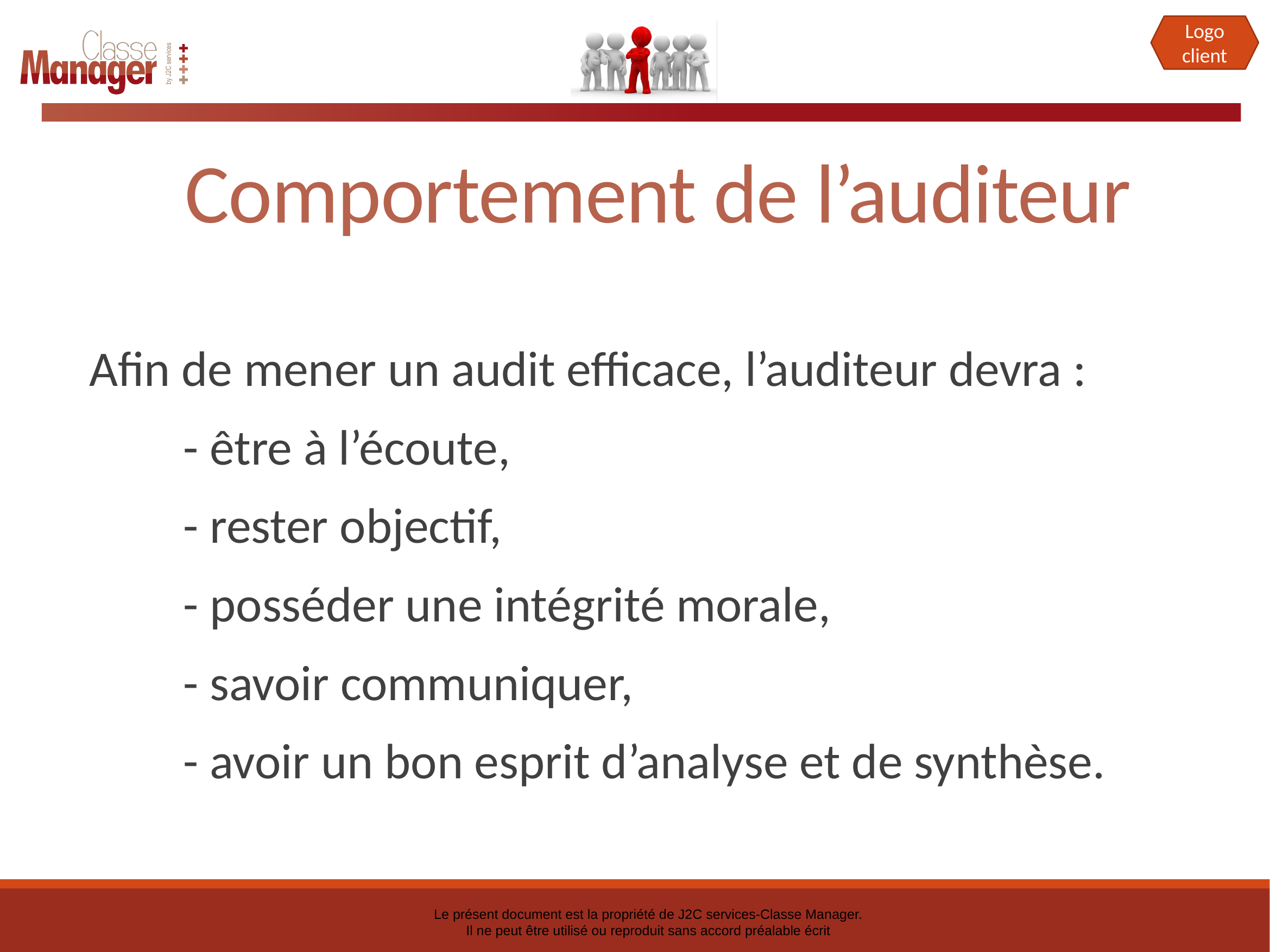

# Comportement de l’auditeur

Afin de mener un audit efficace, l’auditeur devra :
		- être à l’écoute,
		- rester objectif,
		- posséder une intégrité morale,
		- savoir communiquer,
		- avoir un bon esprit d’analyse et de synthèse.